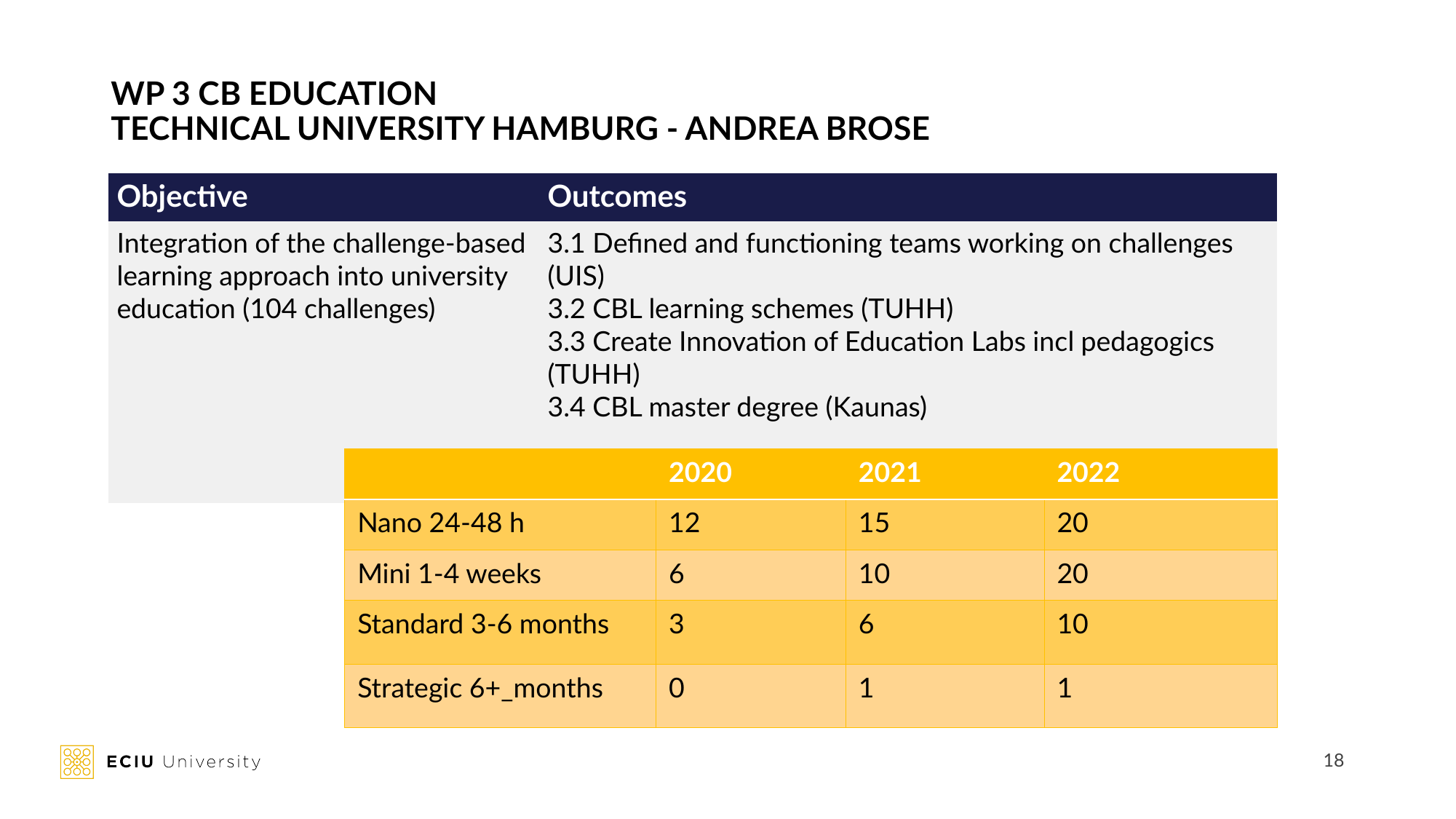

# WP 3 CB EDUCATION TECHNICAL UNIVERSITY HAMBURG - ANDREA BROSE
| Objective | Outcomes |
| --- | --- |
| Integration of the challenge-based learning approach into university education (104 challenges) | 3.1 Defined and functioning teams working on challenges (UIS) 3.2 CBL learning schemes (TUHH) 3.3 Create Innovation of Education Labs incl pedagogics (TUHH) 3.4 CBL master degree (Kaunas) |
|  | 2020 | 2021 | 2022 |
| --- | --- | --- | --- |
| Nano 24-48 h | 12 | 15 | 20 |
| Mini 1-4 weeks | 6 | 10 | 20 |
| Standard 3-6 months | 3 | 6 | 10 |
| Strategic 6+\_months | 0 | 1 | 1 |
18